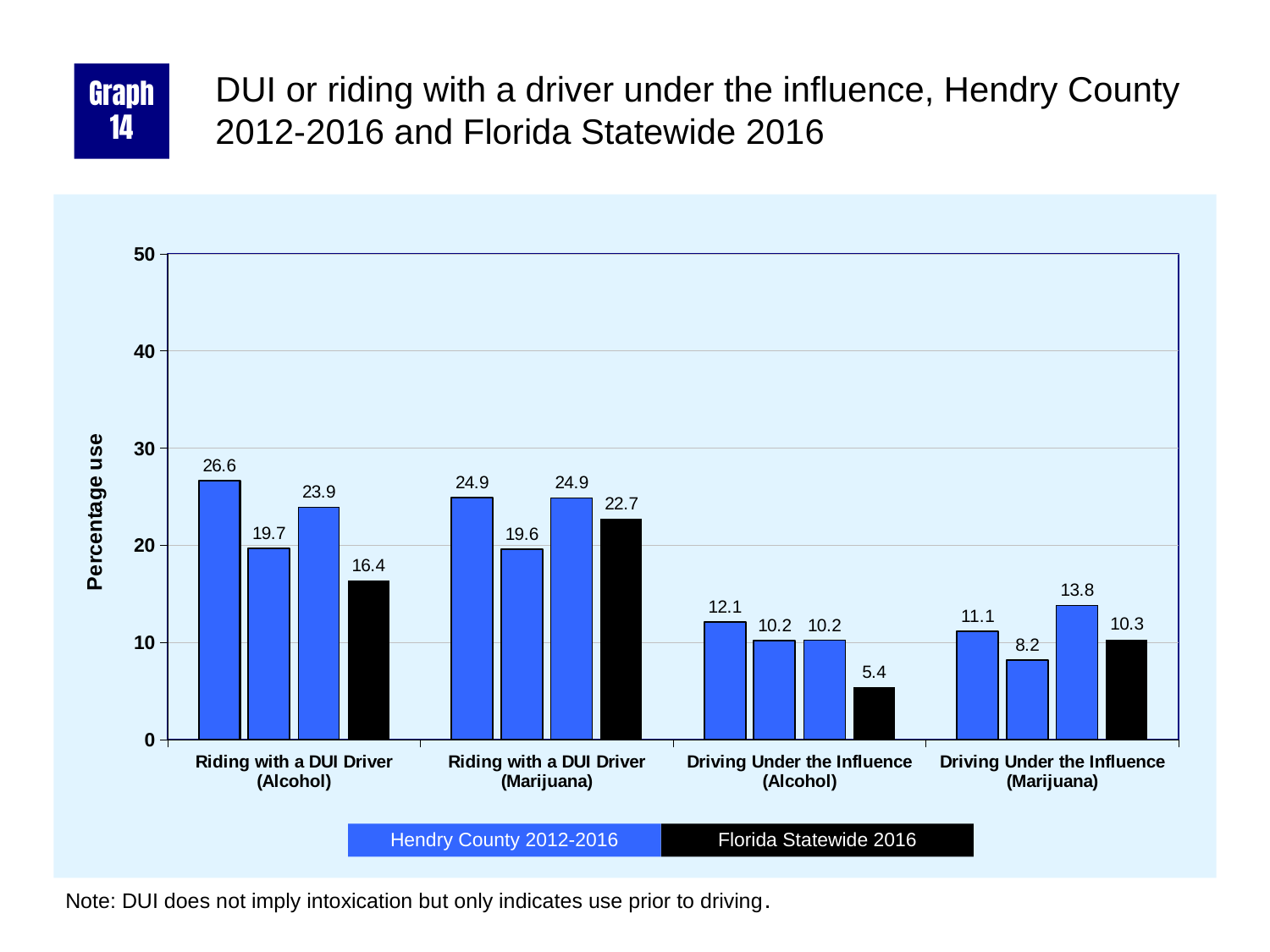

Graph 14
DUI or riding with a driver under the influence, Hendry County 2012-2016 and Florida Statewide 2016

### Chart

| Category | County 2012 | County 2014 | County 2016 | Florida Statewide |
|---|---|---|---|---|
| Riding with a DUI Driver (Alcohol) | 26.6 | 19.7 | 23.9 | 16.4 |
| Riding with a DUI Driver (Marijuana) | 24.9 | 19.6 | 24.9 | 22.7 |
| Driving Under the Influence (Alcohol) | 12.1 | 10.2 | 10.2 | 5.4 |
| Driving Under the Influence (Marijuana) | 11.1 | 8.2 | 13.8 | 10.3 |
Florida Statewide 2016
Hendry County 2012-2016
Note: DUI does not imply intoxication but only indicates use prior to driving.